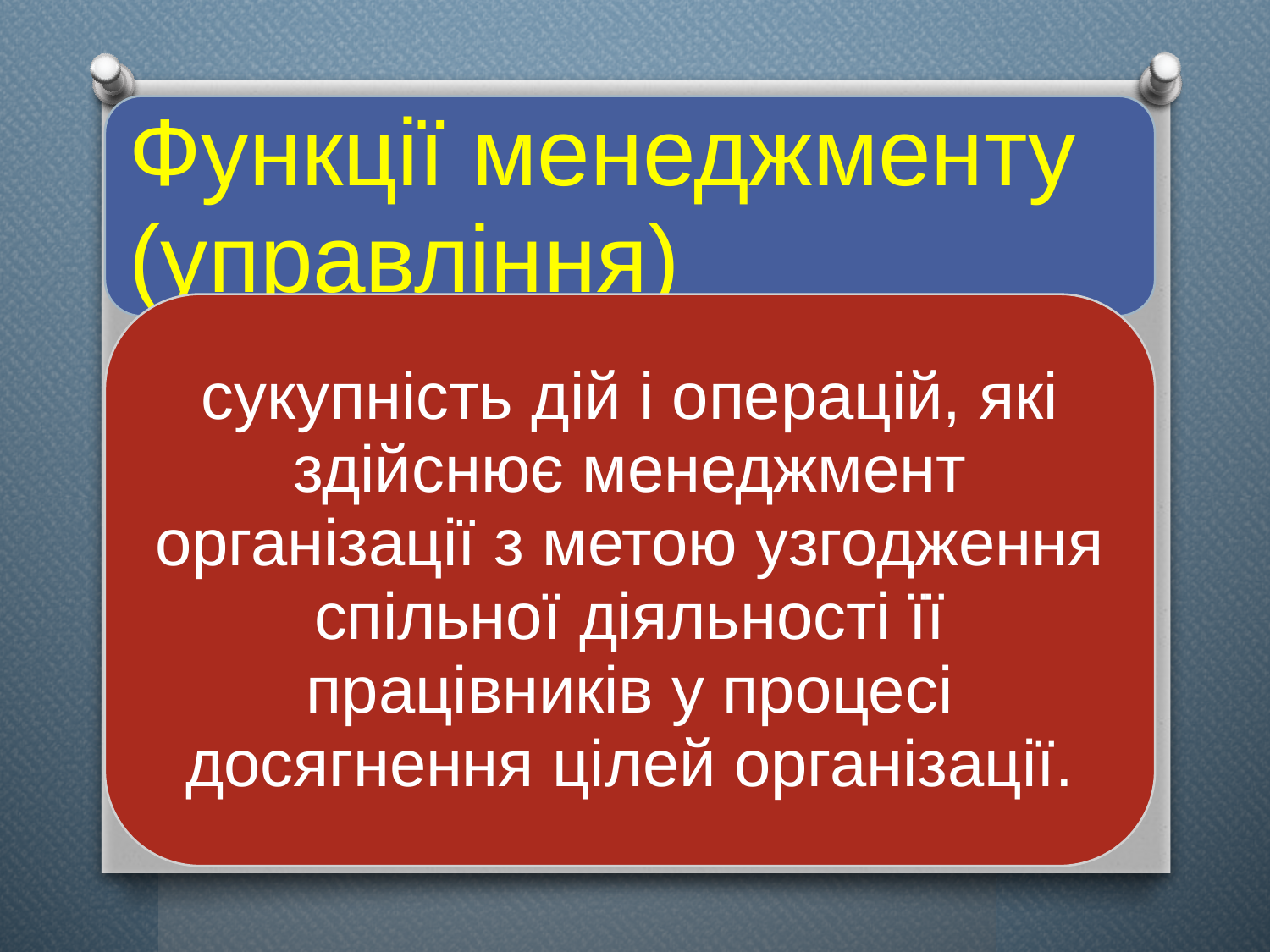

Функції менеджменту (управління)
сукупність дій і операцій, які здійснює менеджмент організації з метою узгодження спільної діяльності її працівників у процесі досягнення цілей організації.